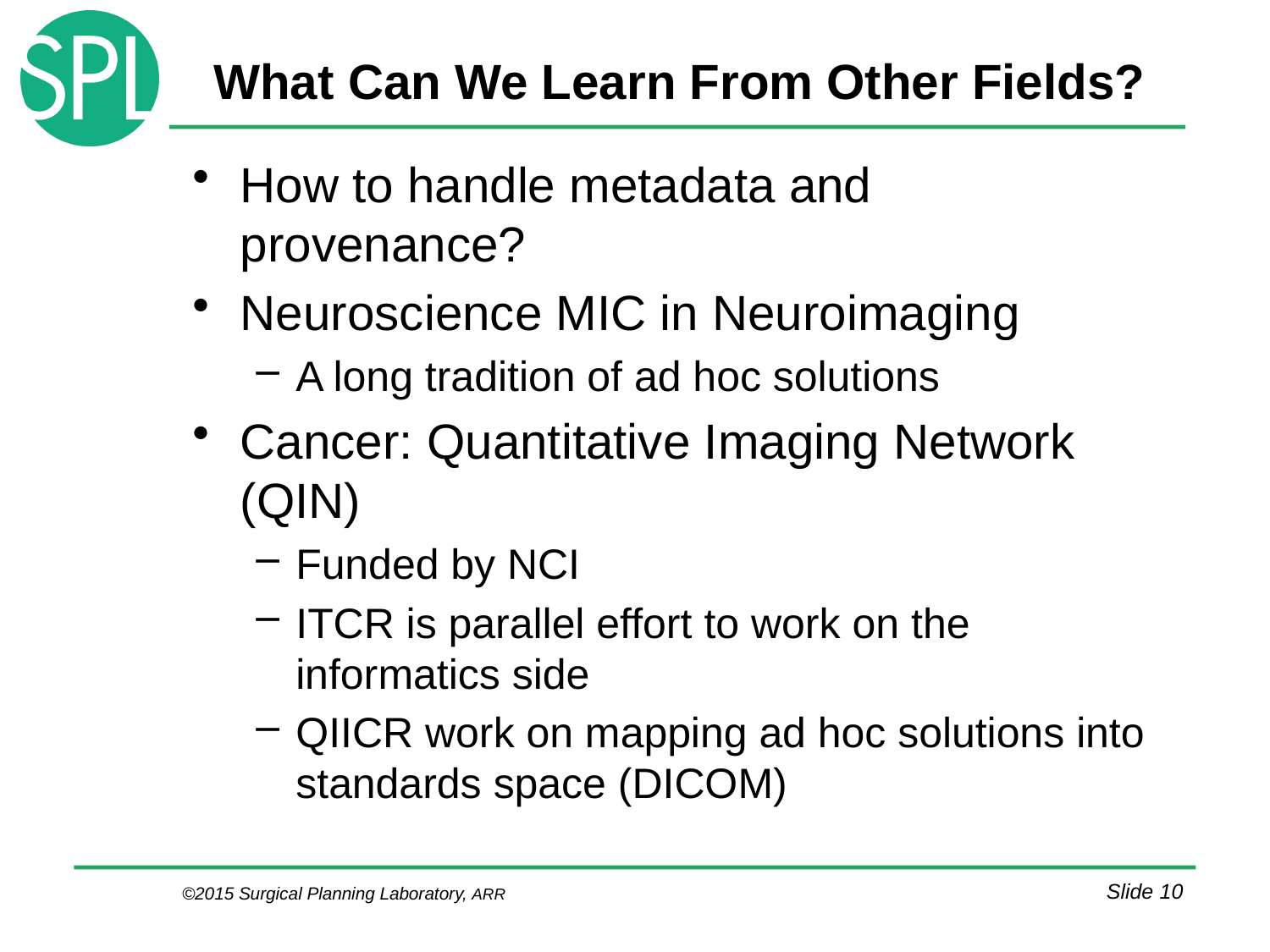

# What Can We Learn From Other Fields?
How to handle metadata and provenance?
Neuroscience MIC in Neuroimaging
A long tradition of ad hoc solutions
Cancer: Quantitative Imaging Network (QIN)
Funded by NCI
ITCR is parallel effort to work on the informatics side
QIICR work on mapping ad hoc solutions into standards space (DICOM)